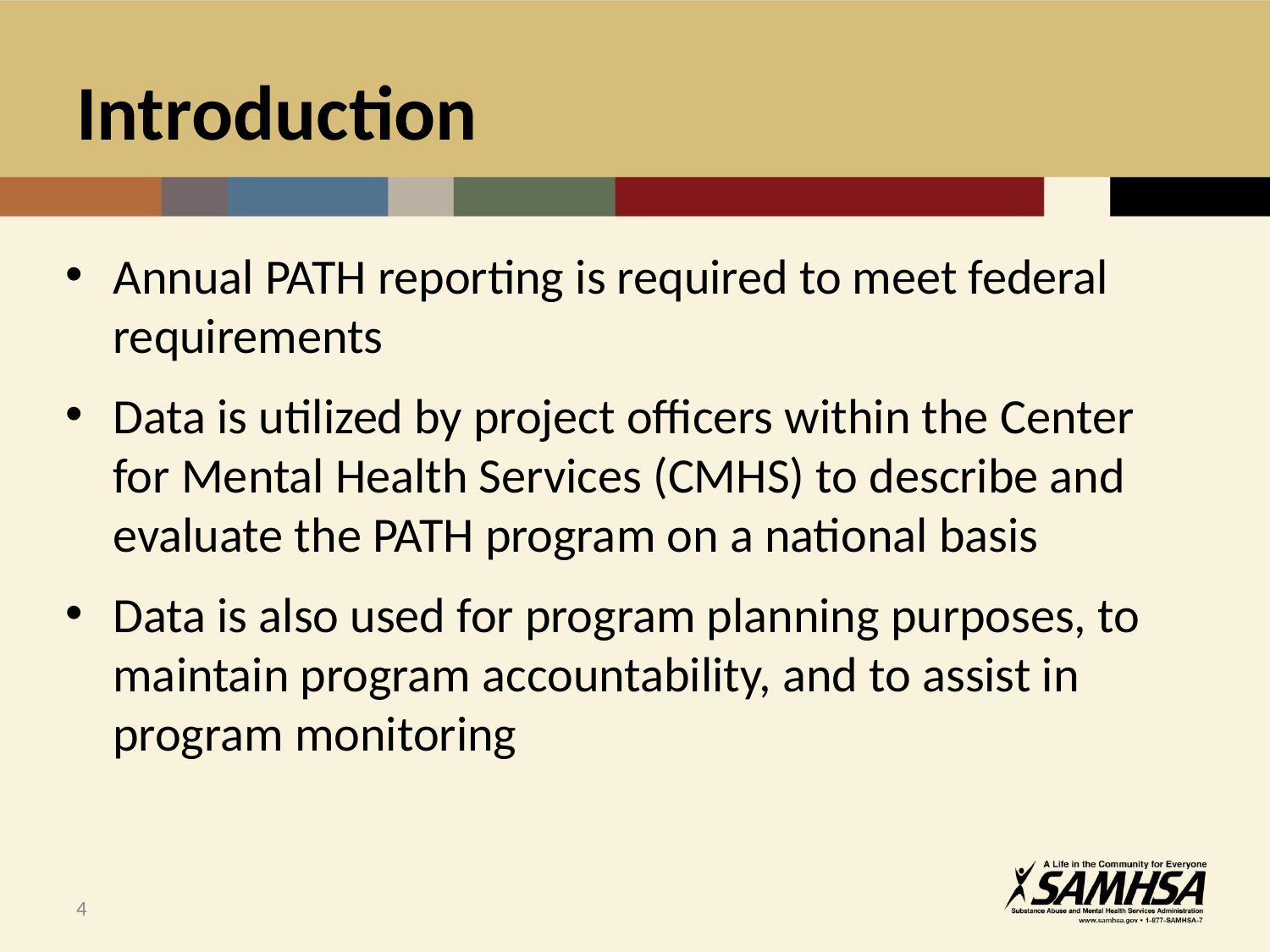

# Introduction
Annual PATH reporting is required to meet federal requirements
Data is utilized by project officers within the Center for Mental Health Services (CMHS) to describe and evaluate the PATH program on a national basis
Data is also used for program planning purposes, to maintain program accountability, and to assist in program monitoring
4